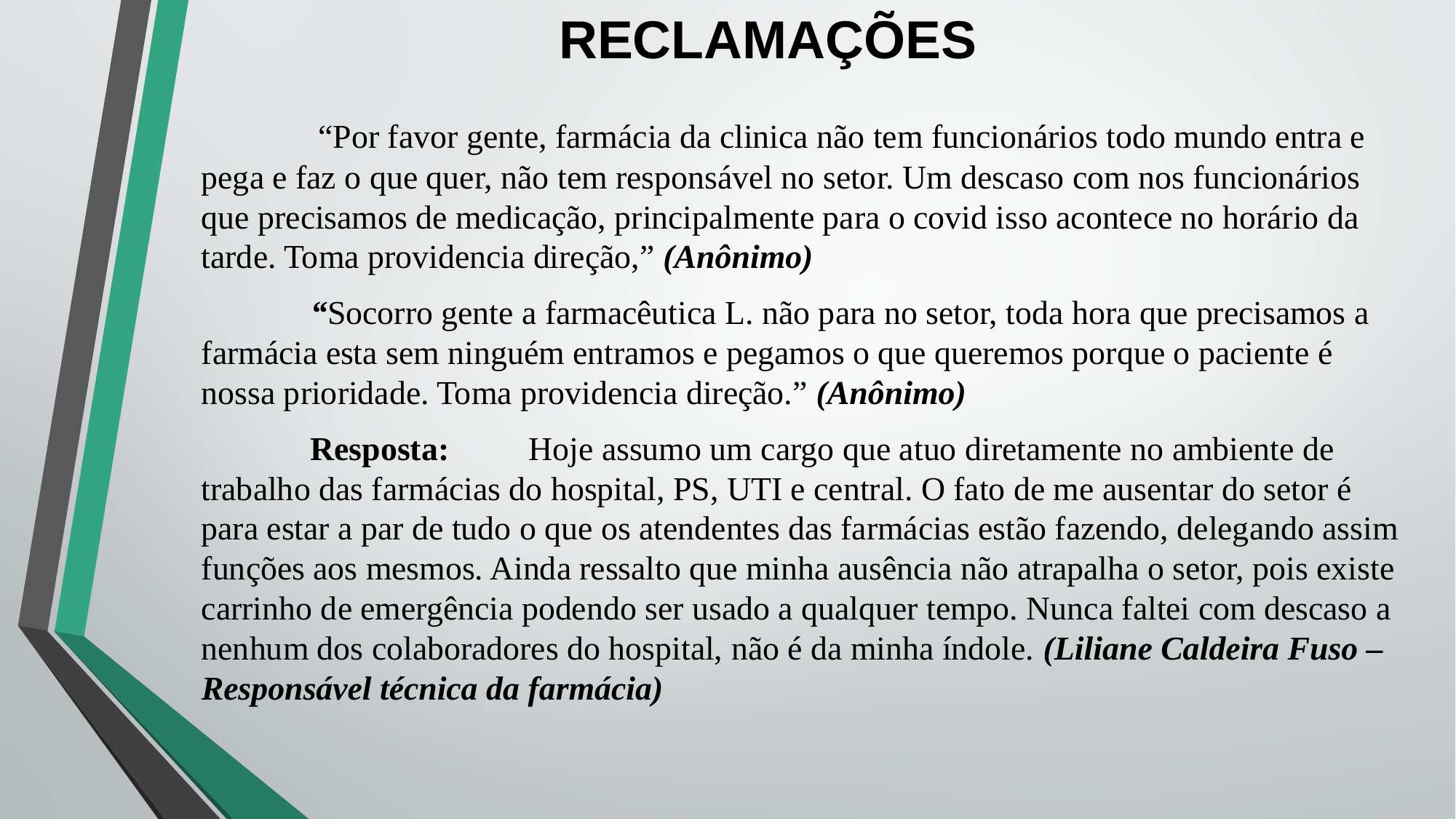

# RECLAMAÇÕES
	 “Por favor gente, farmácia da clinica não tem funcionários todo mundo entra e pega e faz o que quer, não tem responsável no setor. Um descaso com nos funcionários que precisamos de medicação, principalmente para o covid isso acontece no horário da tarde. Toma providencia direção,” (Anônimo)
	“Socorro gente a farmacêutica L. não para no setor, toda hora que precisamos a farmácia esta sem ninguém entramos e pegamos o que queremos porque o paciente é nossa prioridade. Toma providencia direção.” (Anônimo)
	Resposta: 	Hoje assumo um cargo que atuo diretamente no ambiente de trabalho das farmácias do hospital, PS, UTI e central. O fato de me ausentar do setor é para estar a par de tudo o que os atendentes das farmácias estão fazendo, delegando assim funções aos mesmos. Ainda ressalto que minha ausência não atrapalha o setor, pois existe carrinho de emergência podendo ser usado a qualquer tempo. Nunca faltei com descaso a nenhum dos colaboradores do hospital, não é da minha índole. (Liliane Caldeira Fuso – Responsável técnica da farmácia)